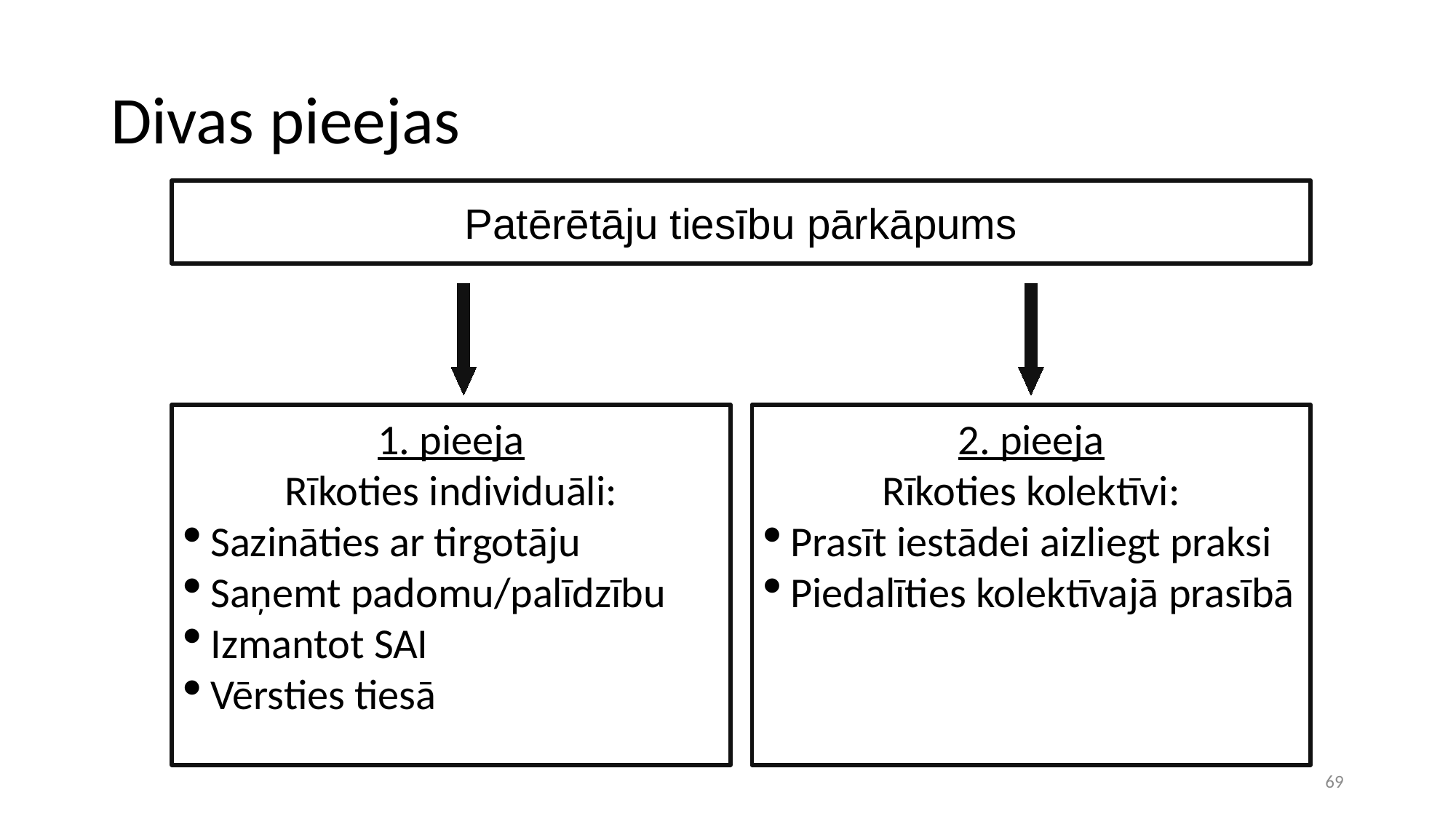

Divas pieejas
Patērētāju tiesību pārkāpums

1. pieeja
Rīkoties individuāli:
Sazināties ar tirgotāju
Saņemt padomu/palīdzību
Izmantot SAI
Vērsties tiesā

2. pieeja
Rīkoties kolektīvi:
Prasīt iestādei aizliegt praksi
Piedalīties kolektīvajā prasībā

69